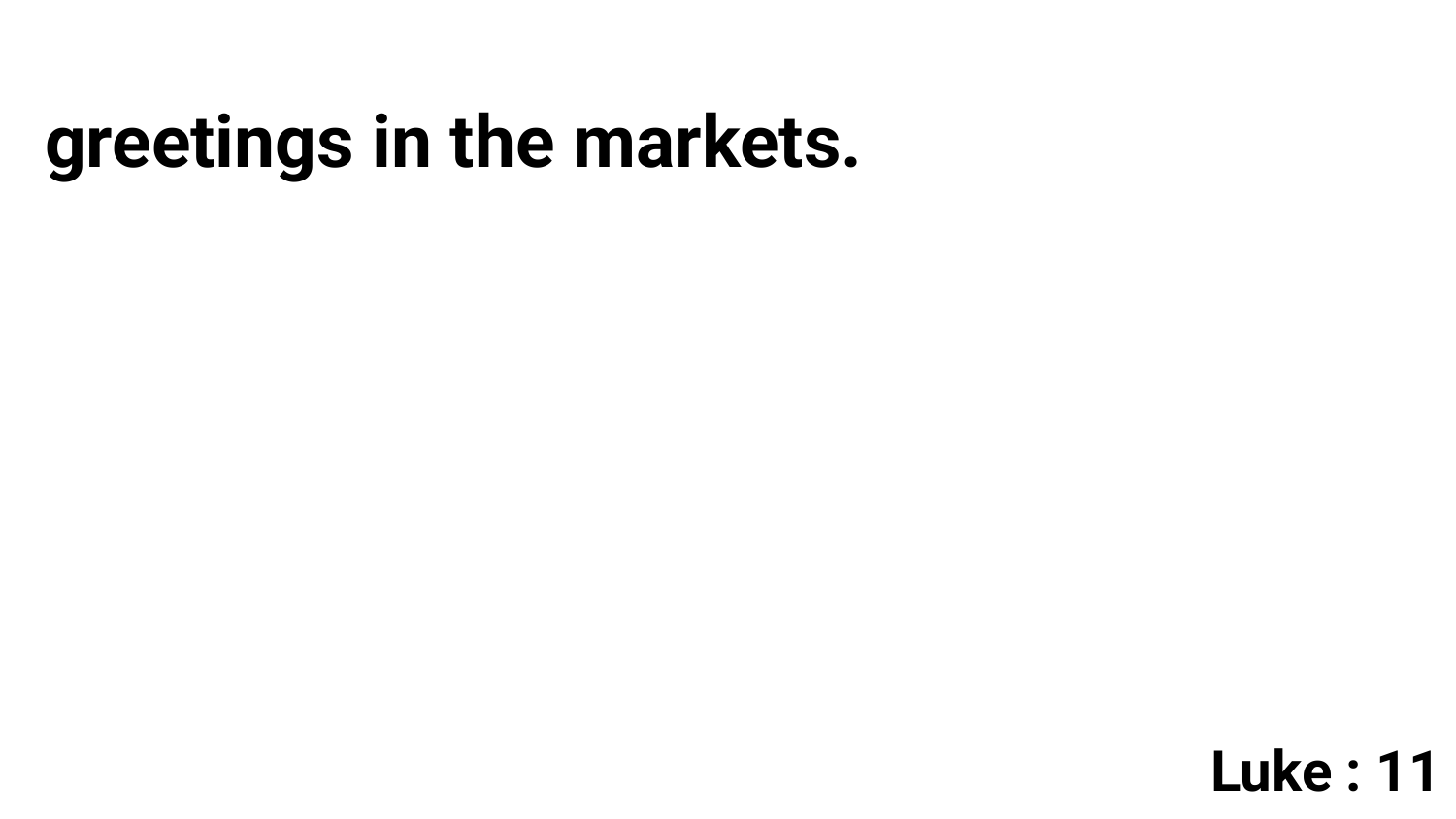

greetings in the markets.
Luke : 11